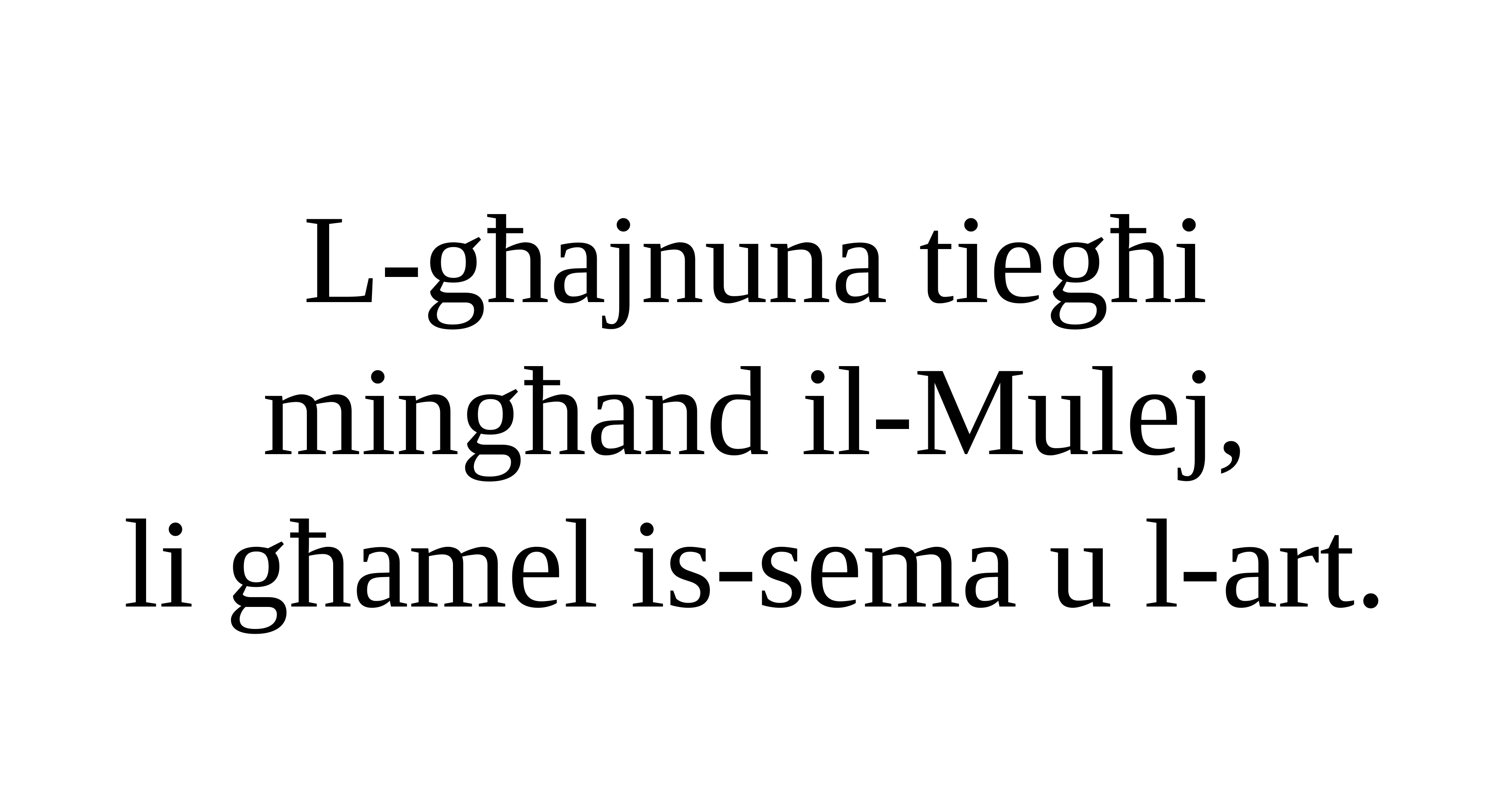

L-għajnuna tiegħi mingħand il-Mulej,
li għamel is-sema u l-art.